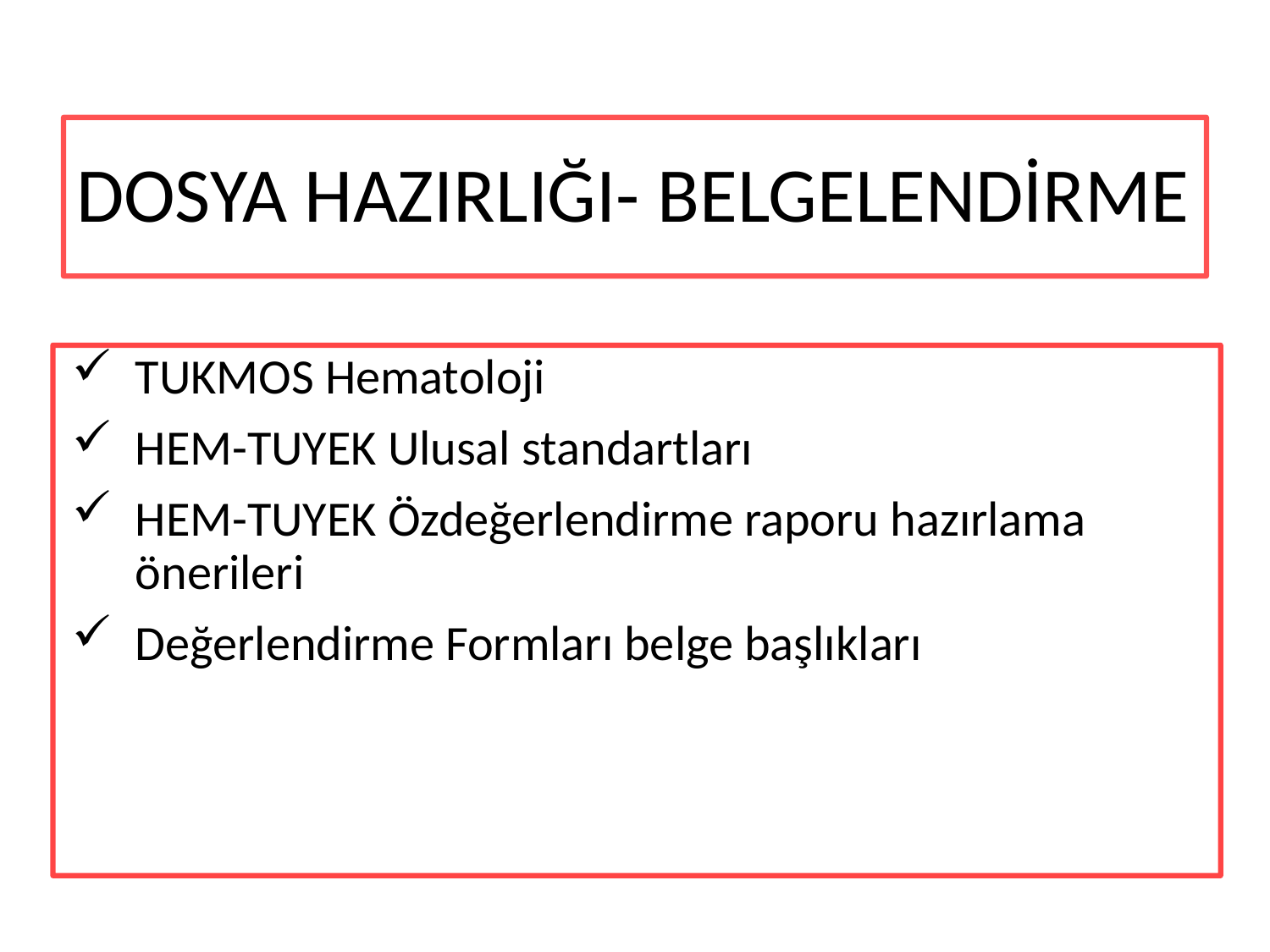

# DOSYA HAZIRLIĞI- BELGELENDİRME
TUKMOS Hematoloji
HEM-TUYEK Ulusal standartları
HEM-TUYEK Özdeğerlendirme raporu hazırlama önerileri
Değerlendirme Formları belge başlıkları